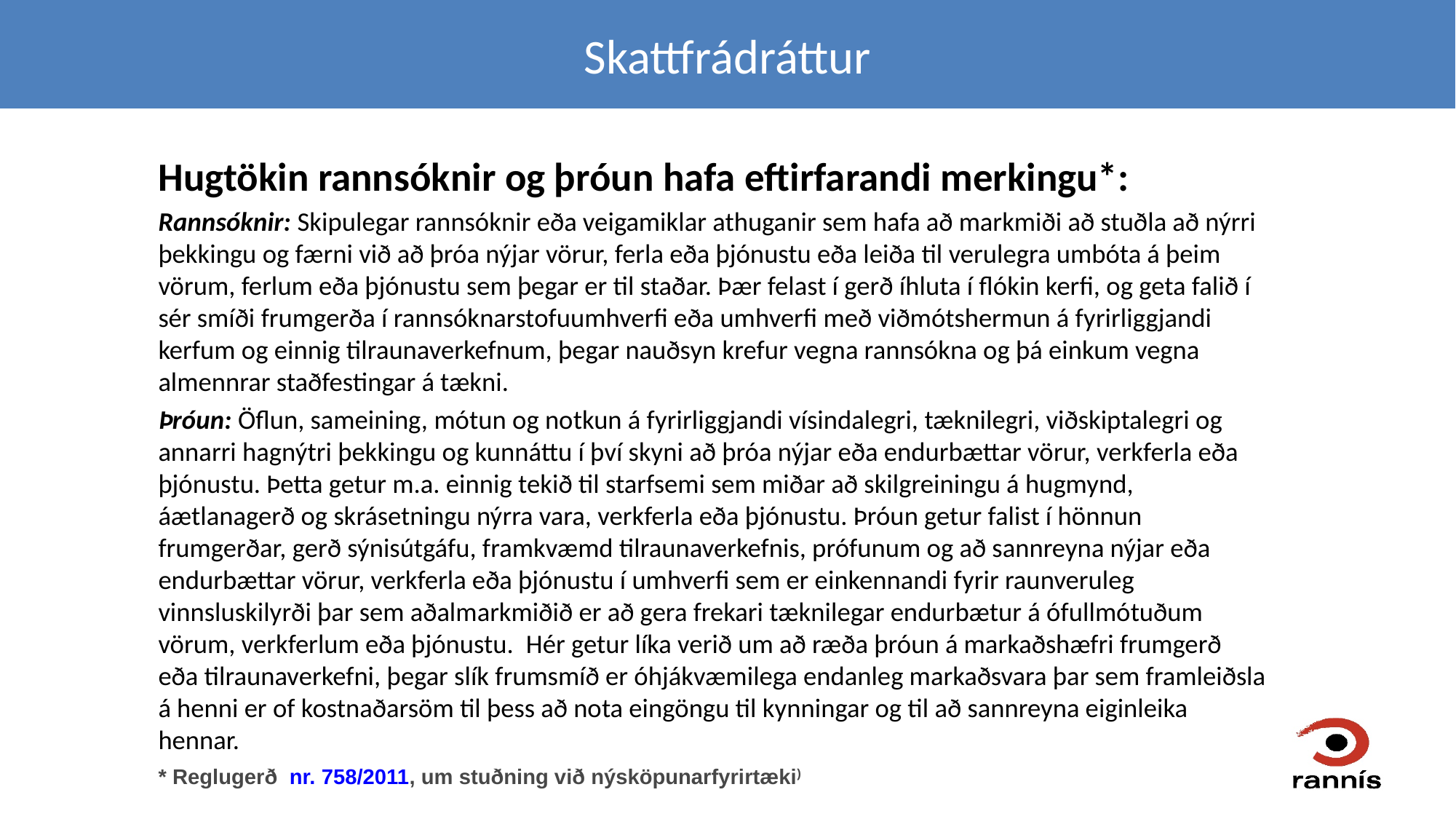

Skattfrádráttur
Hugtökin rannsóknir og þróun hafa eftirfarandi merkingu*:
Rannsóknir: Skipulegar rannsóknir eða veigamiklar athuganir sem hafa að markmiði að stuðla að nýrri þekkingu og færni við að þróa nýjar vörur, ferla eða þjónustu eða leiða til verulegra umbóta á þeim vörum, ferlum eða þjónustu sem þegar er til staðar. Þær felast í gerð íhluta í flókin kerfi, og geta falið í sér smíði frumgerða í rannsóknarstofuumhverfi eða umhverfi með viðmótshermun á fyrirliggjandi kerfum og einnig tilraunaverkefnum, þegar nauðsyn krefur vegna rannsókna og þá einkum vegna almennrar staðfestingar á tækni.
Þróun: Öflun, sameining, mótun og notkun á fyrirliggjandi vísindalegri, tæknilegri, viðskiptalegri og annarri hagnýtri þekkingu og kunnáttu í því skyni að þróa nýjar eða endurbættar vörur, verkferla eða þjónustu. Þetta getur m.a. einnig tekið til starfsemi sem miðar að skilgreiningu á hugmynd, áætlanagerð og skrásetningu nýrra vara, verkferla eða þjónustu. Þróun getur falist í hönnun frumgerðar, gerð sýnisútgáfu, framkvæmd tilraunaverkefnis, prófunum og að sannreyna nýjar eða endurbættar vörur, verkferla eða þjónustu í umhverfi sem er einkennandi fyrir raunveruleg vinnsluskilyrði þar sem aðalmarkmiðið er að gera frekari tæknilegar endurbætur á ófullmótuðum vörum, verkferlum eða þjónustu.  Hér getur líka verið um að ræða þróun á markaðshæfri frumgerð eða tilraunaverkefni, þegar slík frumsmíð er óhjákvæmilega endanleg markaðsvara þar sem framleiðsla á henni er of kostnaðarsöm til þess að nota eingöngu til kynningar og til að sannreyna eiginleika hennar.

* Reglugerð  nr. 758/2011, um stuðning við nýsköpunarfyrirtæki)